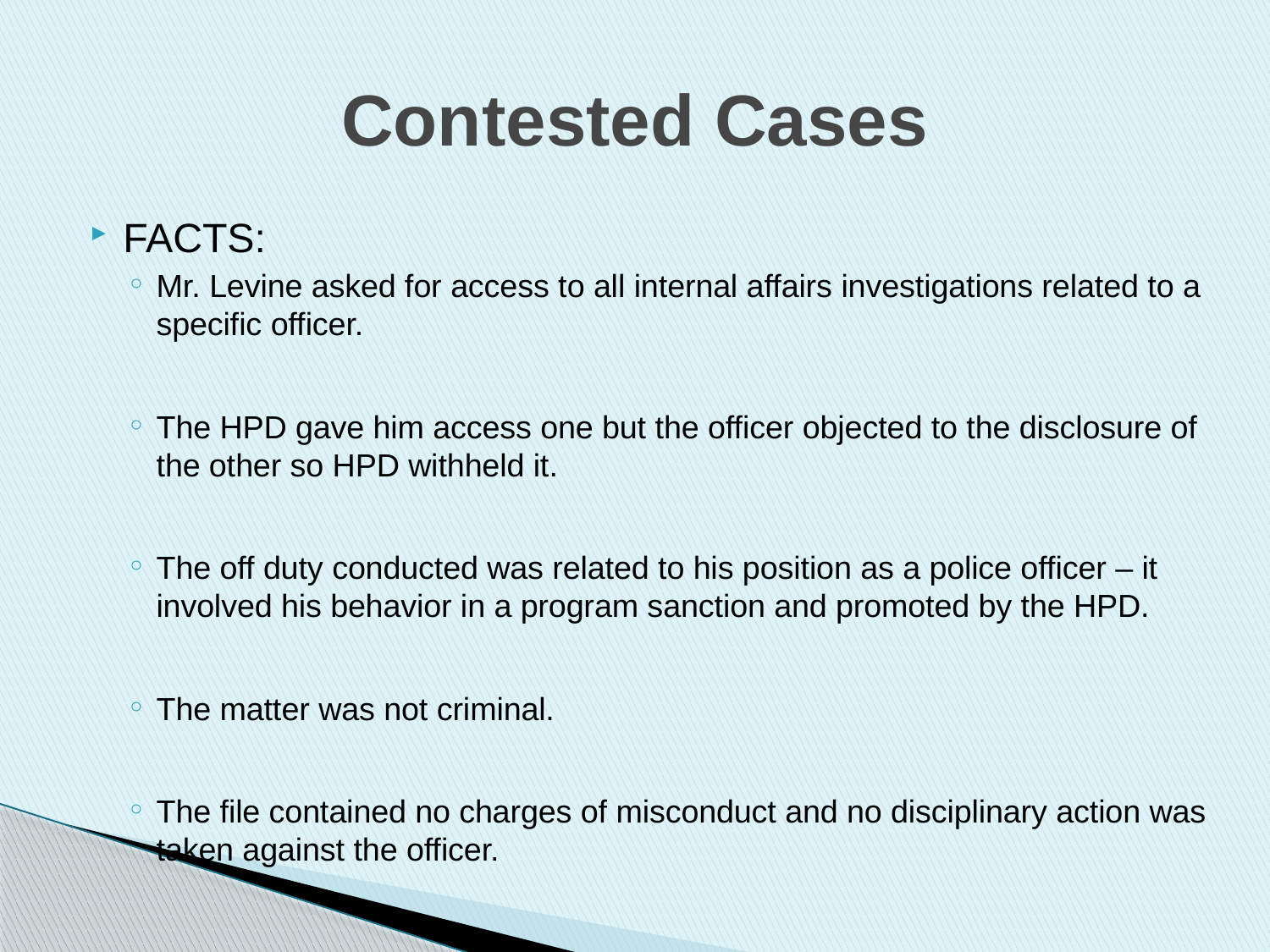

# Contested Cases
FACTS:
Mr. Levine asked for access to all internal affairs investigations related to a specific officer.

The HPD gave him access one but the officer objected to the disclosure of the other so HPD withheld it.

The off duty conducted was related to his position as a police officer – it involved his behavior in a program sanction and promoted by the HPD.

The matter was not criminal.

The file contained no charges of misconduct and no disciplinary action was taken against the officer.